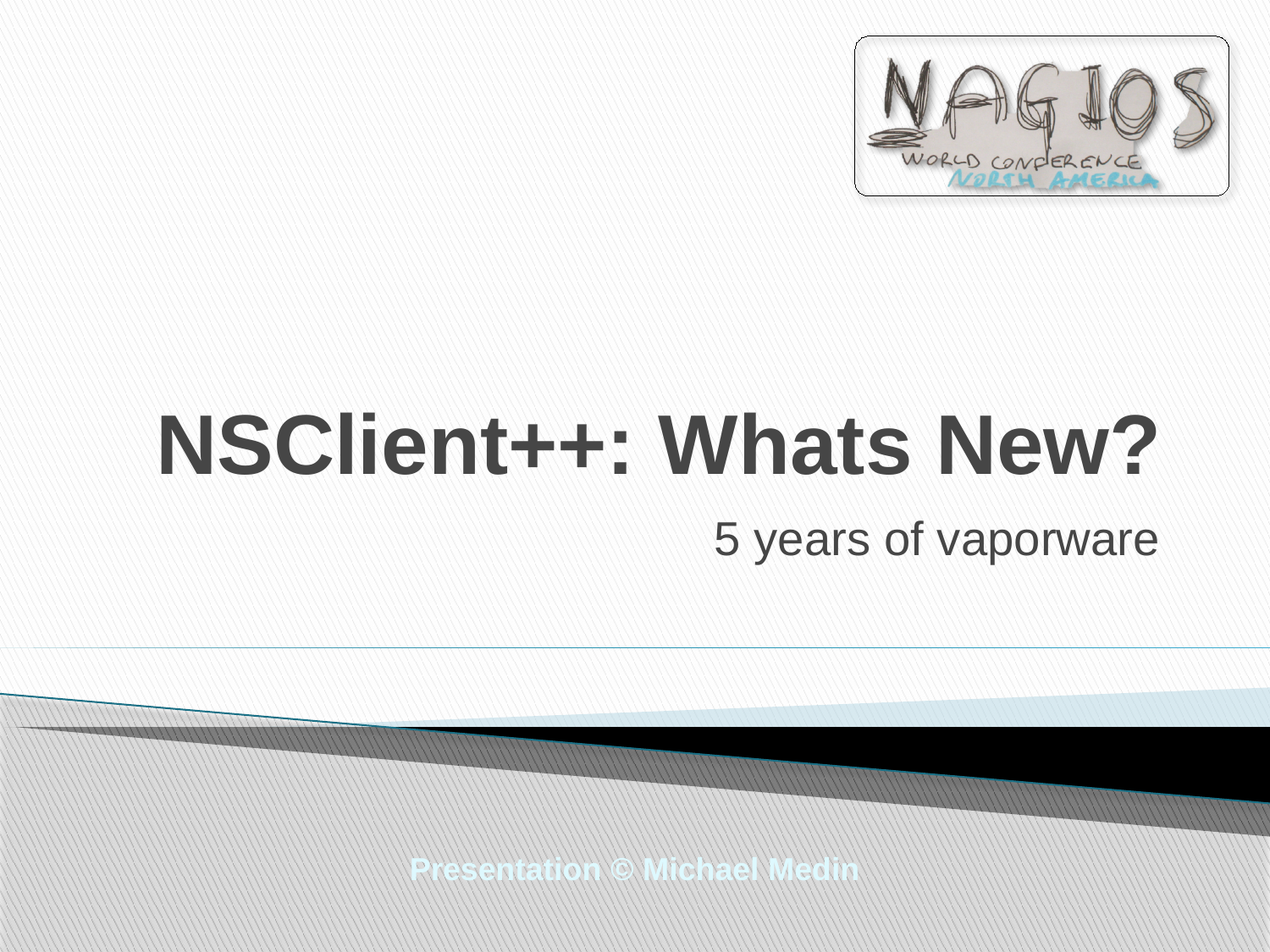

# NSClient++: Whats New?
5 years of vaporware
Presentation © Michael Medin